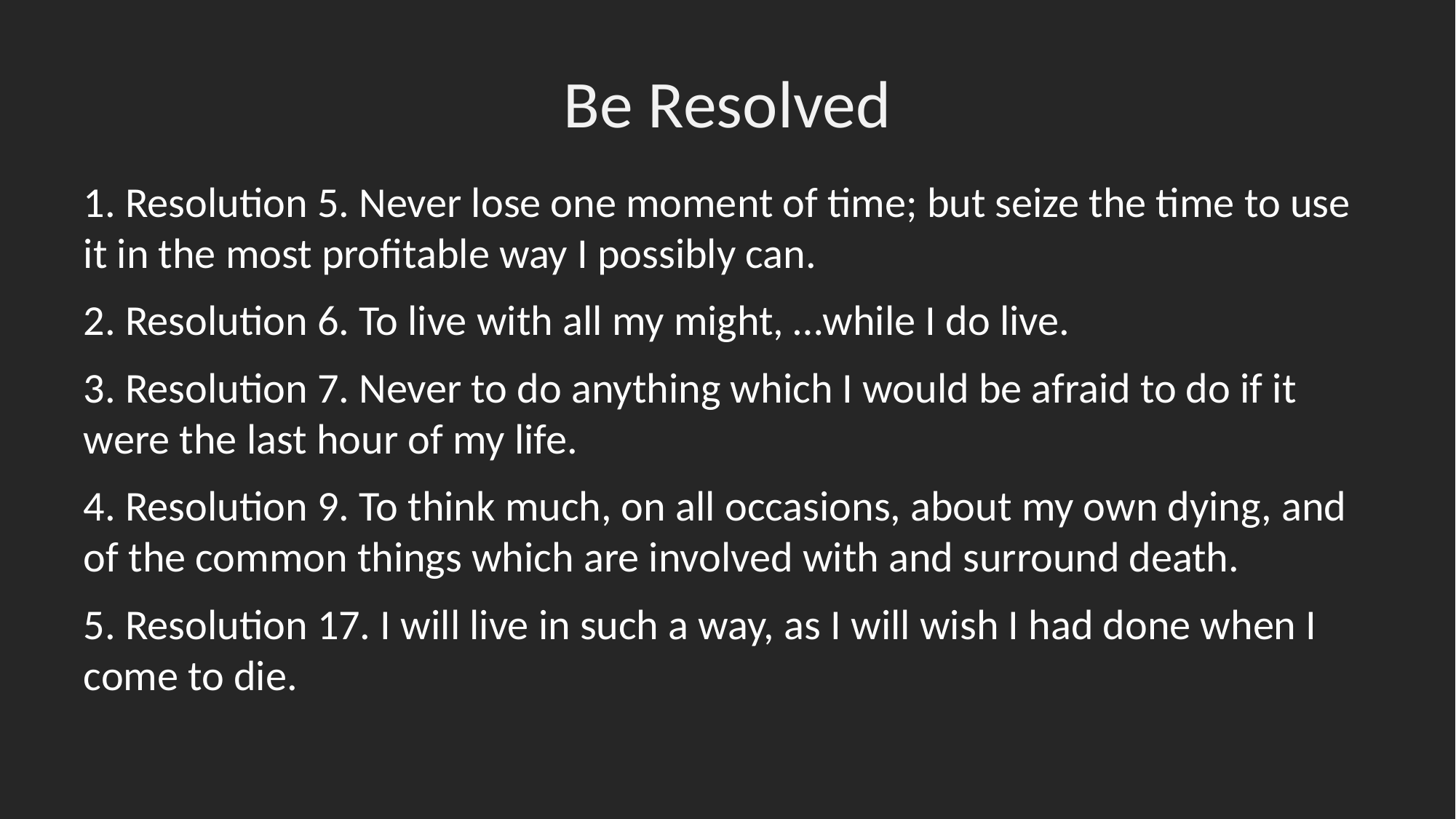

# Be Resolved
1. Resolution 5. Never lose one moment of time; but seize the time to use it in the most profitable way I possibly can.

2. Resolution 6. To live with all my might, …while I do live.

3. Resolution 7. Never to do anything which I would be afraid to do if it were the last hour of my life.

4. Resolution 9. To think much, on all occasions, about my own dying, and of the common things which are involved with and surround death.

5. Resolution 17. I will live in such a way, as I will wish I had done when I come to die.